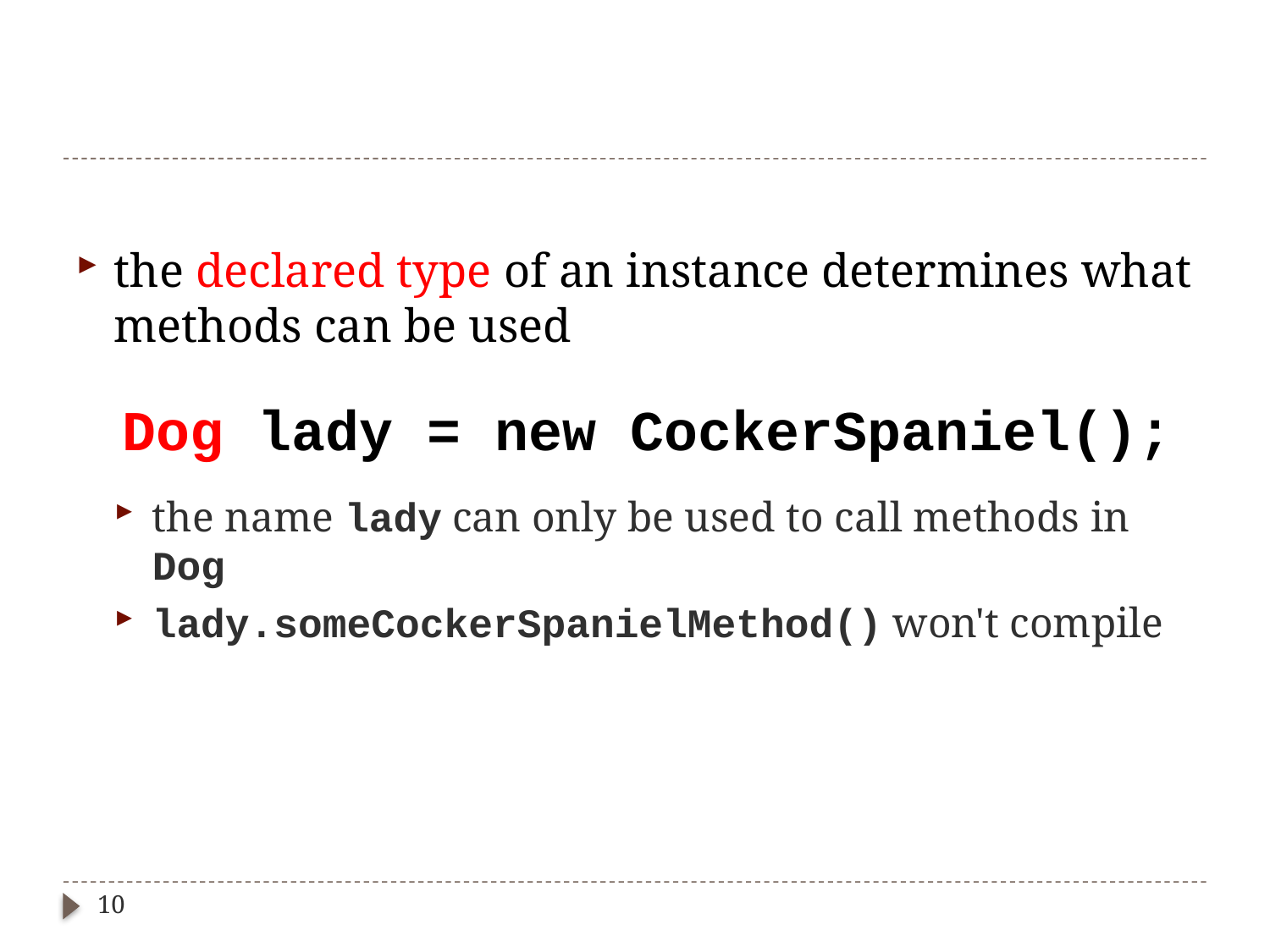

#

the declared type of an instance determines what methods can be used

the name lady can only be used to call methods in Dog
lady.someCockerSpanielMethod() won't compile

Dog lady = new CockerSpaniel();
10